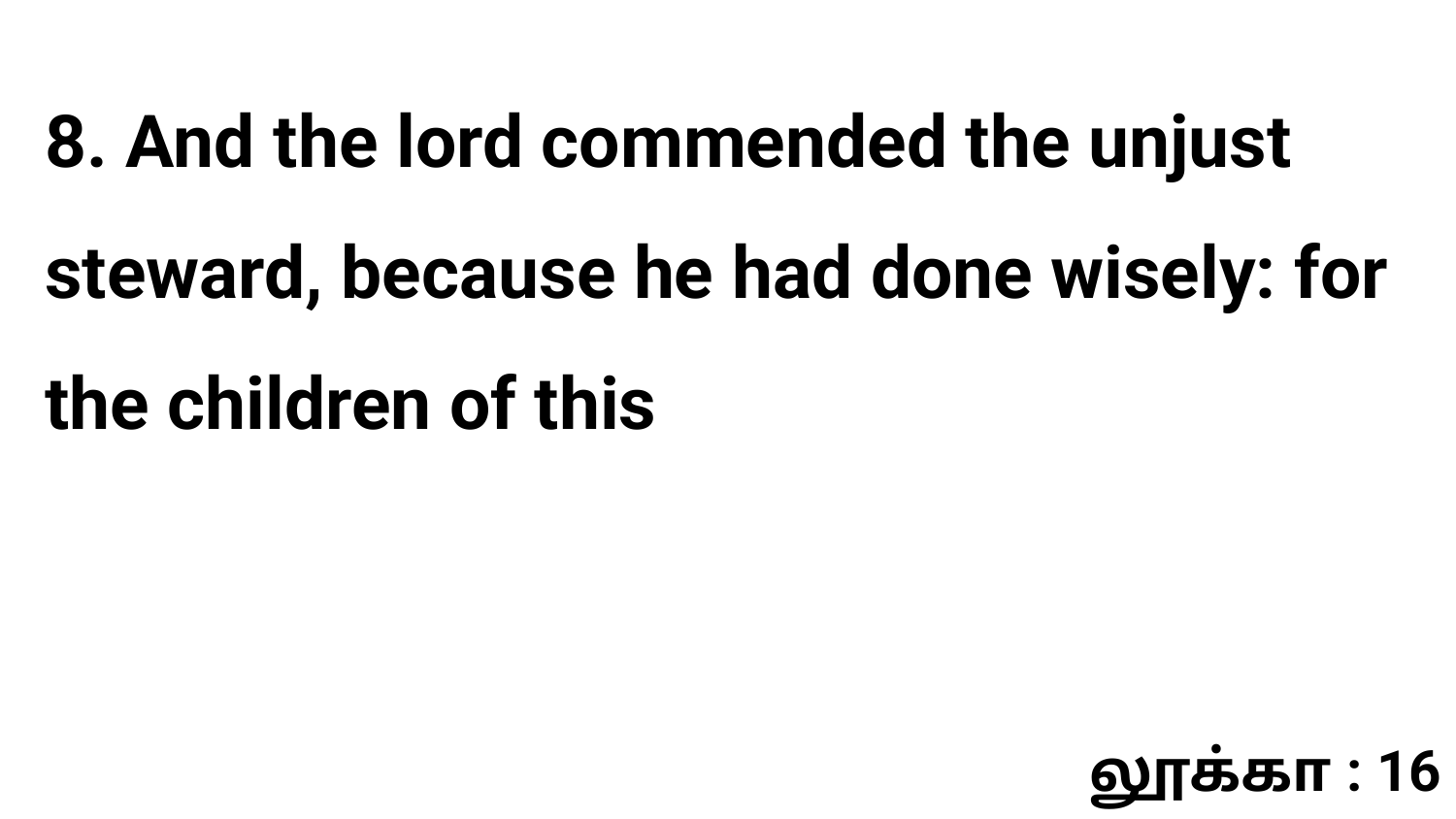

8. And the lord commended the unjust steward, because he had done wisely: for the children of this
லூக்கா : 16